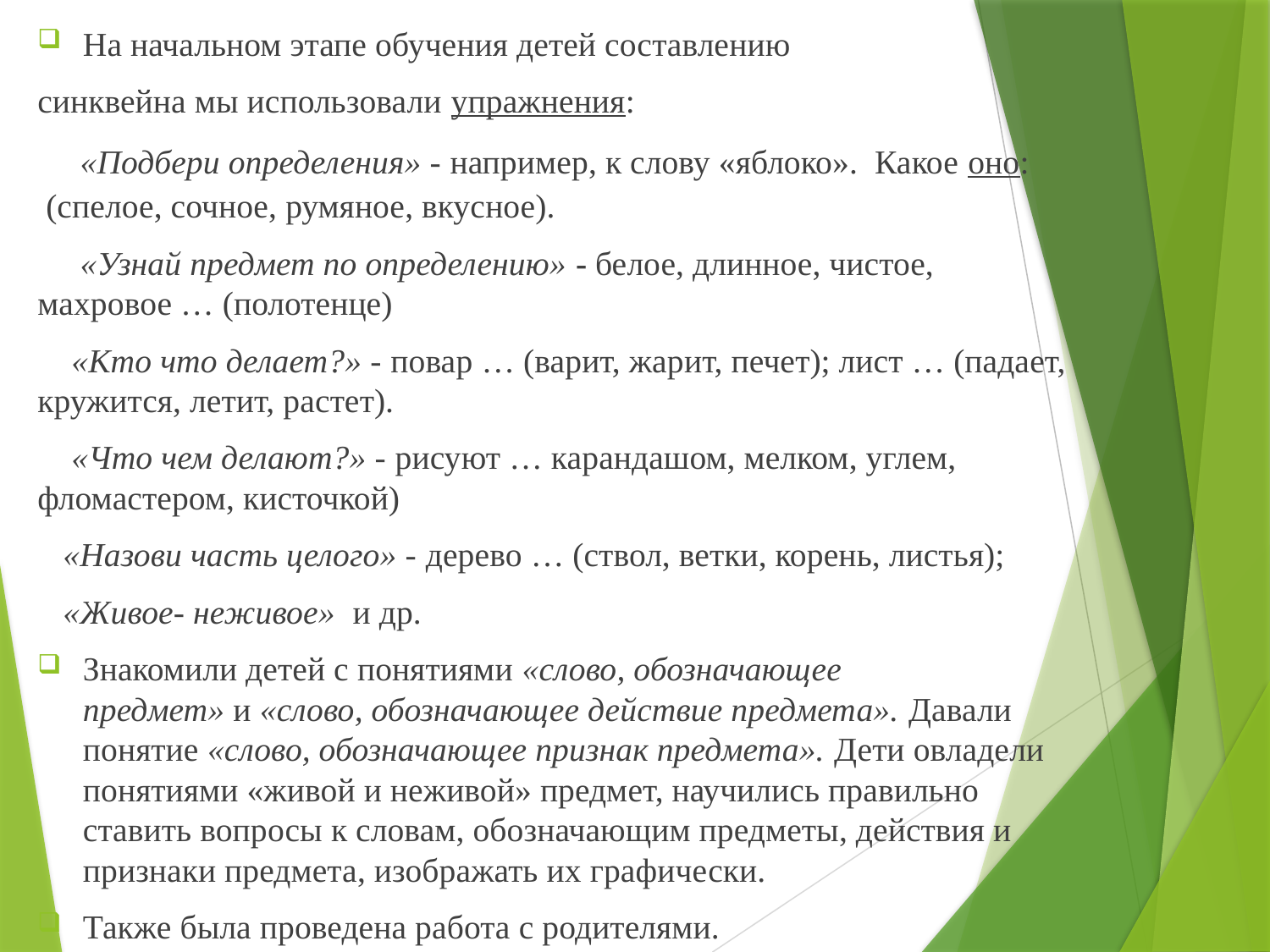

На начальном этапе обучения детей составлению
синквейна мы использовали упражнения:
     «Подбери определения» - например, к слову «яблоко».  Какое оно:      (спелое, сочное, румяное, вкусное).
     «Узнай предмет по определению» - белое, длинное, чистое, махровое … (полотенце)
    «Кто что делает?» - повар … (варит, жарит, печет); лист … (падает, кружится, летит, растет).
    «Что чем делают?» - рисуют … карандашом, мелком, углем, фломастером, кисточкой)
   «Назови часть целого» - дерево … (ствол, ветки, корень, листья);
   «Живое- неживое»  и др.
Знакомили детей с понятиями «слово, обозначающее предмет» и «слово, обозначающее действие предмета». Давали понятие «слово, обозначающее признак предмета». Дети овладели понятиями «живой и неживой» предмет, научились правильно ставить вопросы к словам, обозначающим предметы, действия и признаки предмета, изображать их графически.
Также была проведена работа с родителями.